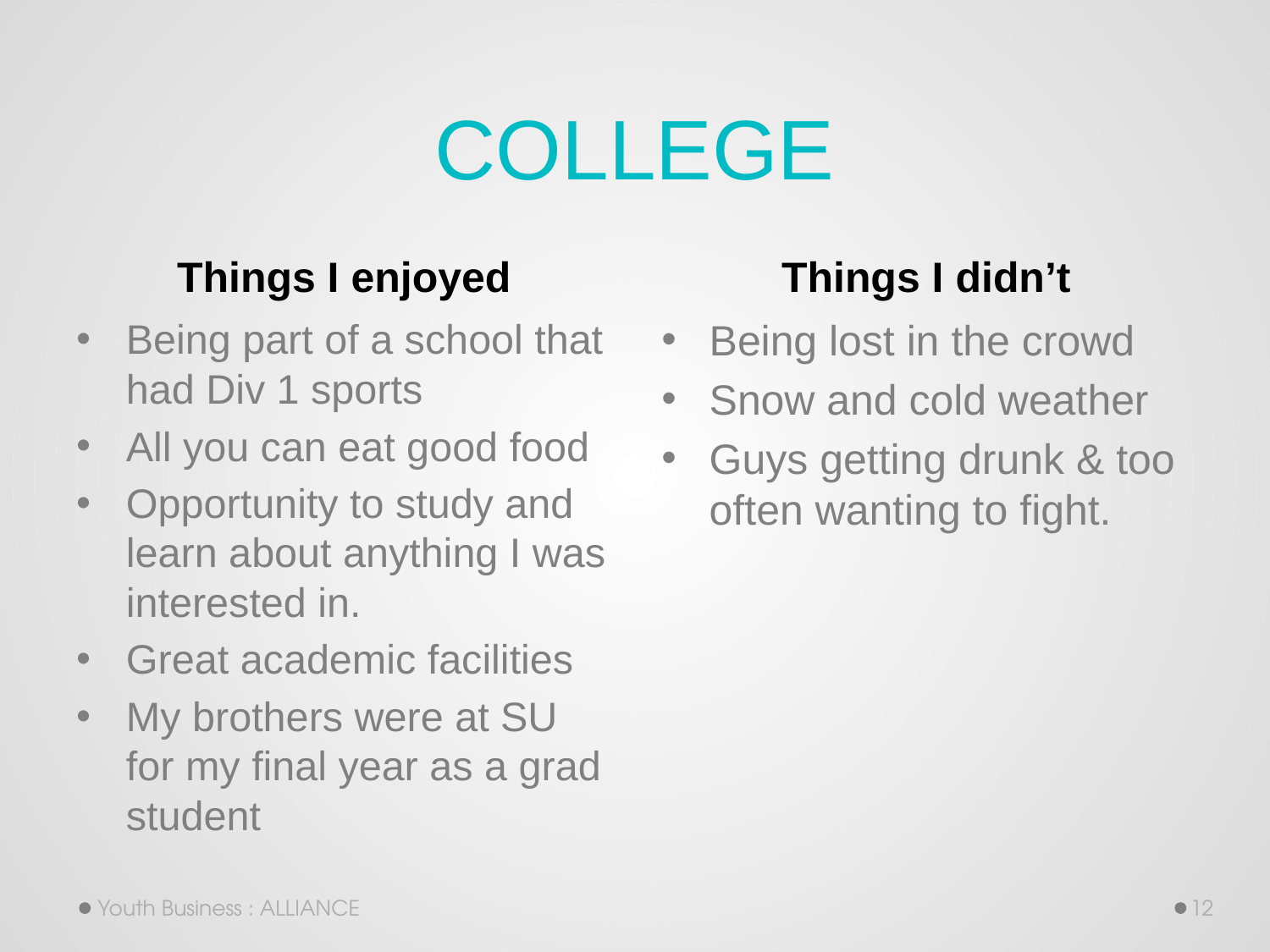

# College
Things I enjoyed

Things I didn’t
Being part of a school that had Div 1 sports
All you can eat good food
Opportunity to study and learn about anything I was interested in.
Great academic facilities
My brothers were at SU for my final year as a grad student
Being lost in the crowd
Snow and cold weather
Guys getting drunk & too often wanting to fight.

Youth Business : ALLIANCE
12